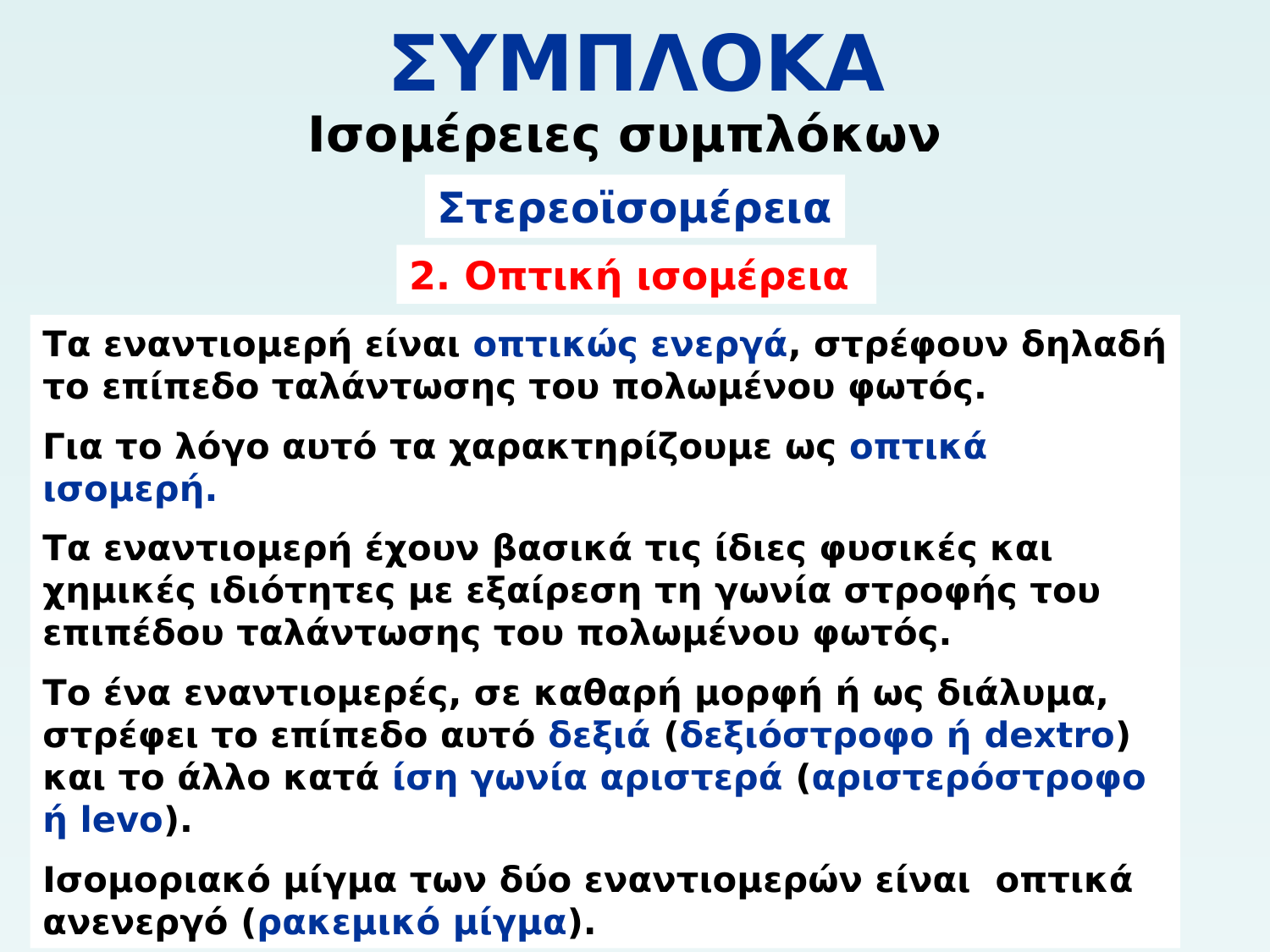

# ΣΥΜΠΛΟΚΑ
Ισομέρειες συμπλόκων
Στερεοϊσομέρεια
2. Οπτική ισομέρεια
Τα εναντιομερή είναι οπτικώς ενεργά, στρέφουν δηλαδή το επίπεδο ταλάντωσης του πολωμένου φωτός.
Για το λόγο αυτό τα χαρακτηρίζουμε ως οπτικά ισομερή.
Τα εναντιομερή έχουν βασικά τις ίδιες φυσικές και χημικές ιδιότητες με εξαίρεση τη γωνία στροφής του επιπέδου ταλάντωσης του πολωμένου φωτός.
Το ένα εναντιομερές, σε καθαρή μορφή ή ως διάλυμα, στρέφει το επίπεδο αυτό δεξιά (δεξιόστροφο ή dextro) και το άλλο κατά ίση γωνία αριστερά (αριστερόστροφο ή levo).
Ισομοριακό μίγμα των δύο εναντιομερών είναι  οπτικά ανενεργό (ρακεμικό μίγμα).